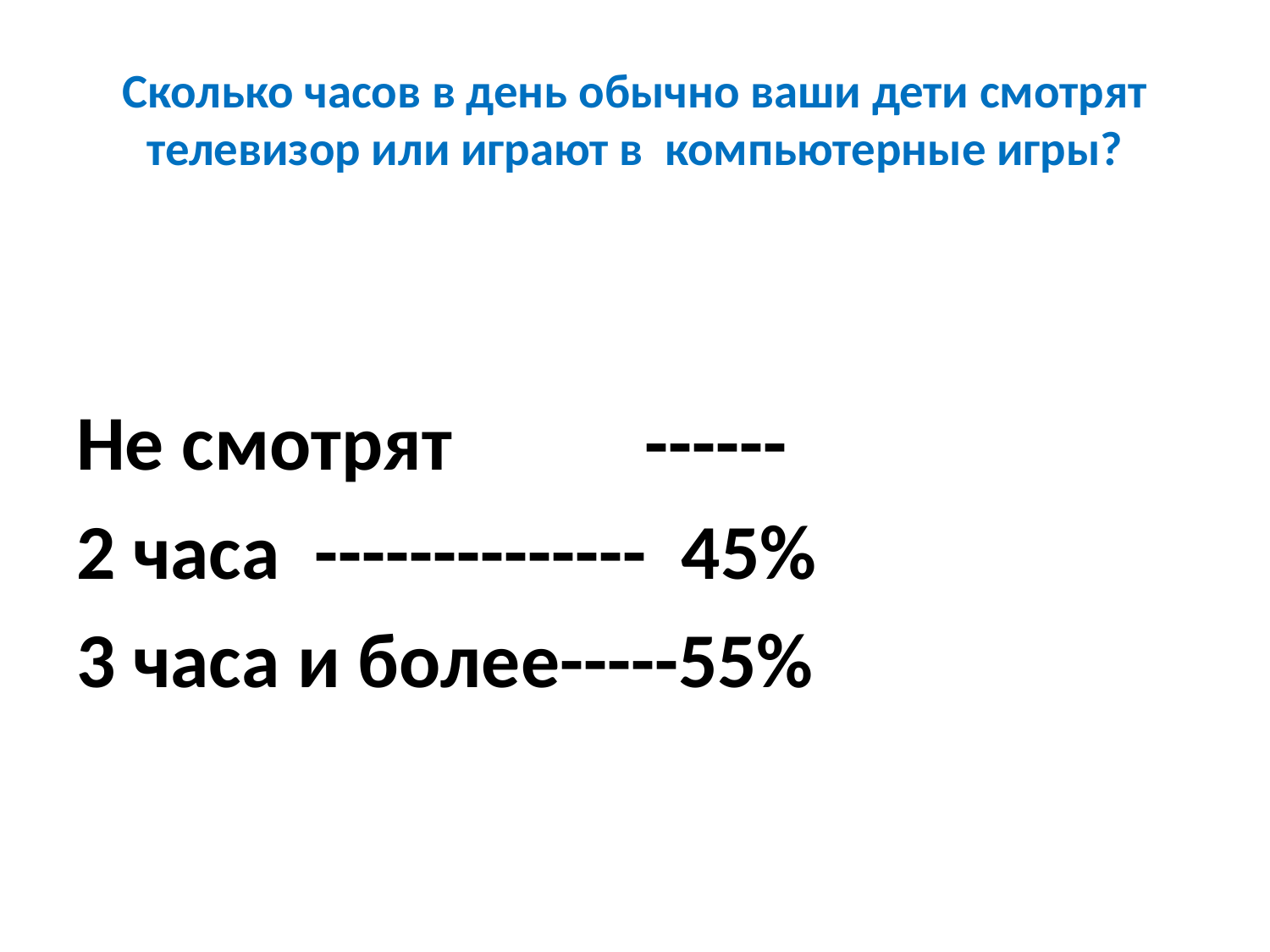

# Сколько часов в день обычно ваши дети смотрят телевизор или играют в  компьютерные игры?

Не смотрят           ------
2 часа  --------------  45%
3 часа и более-----55%